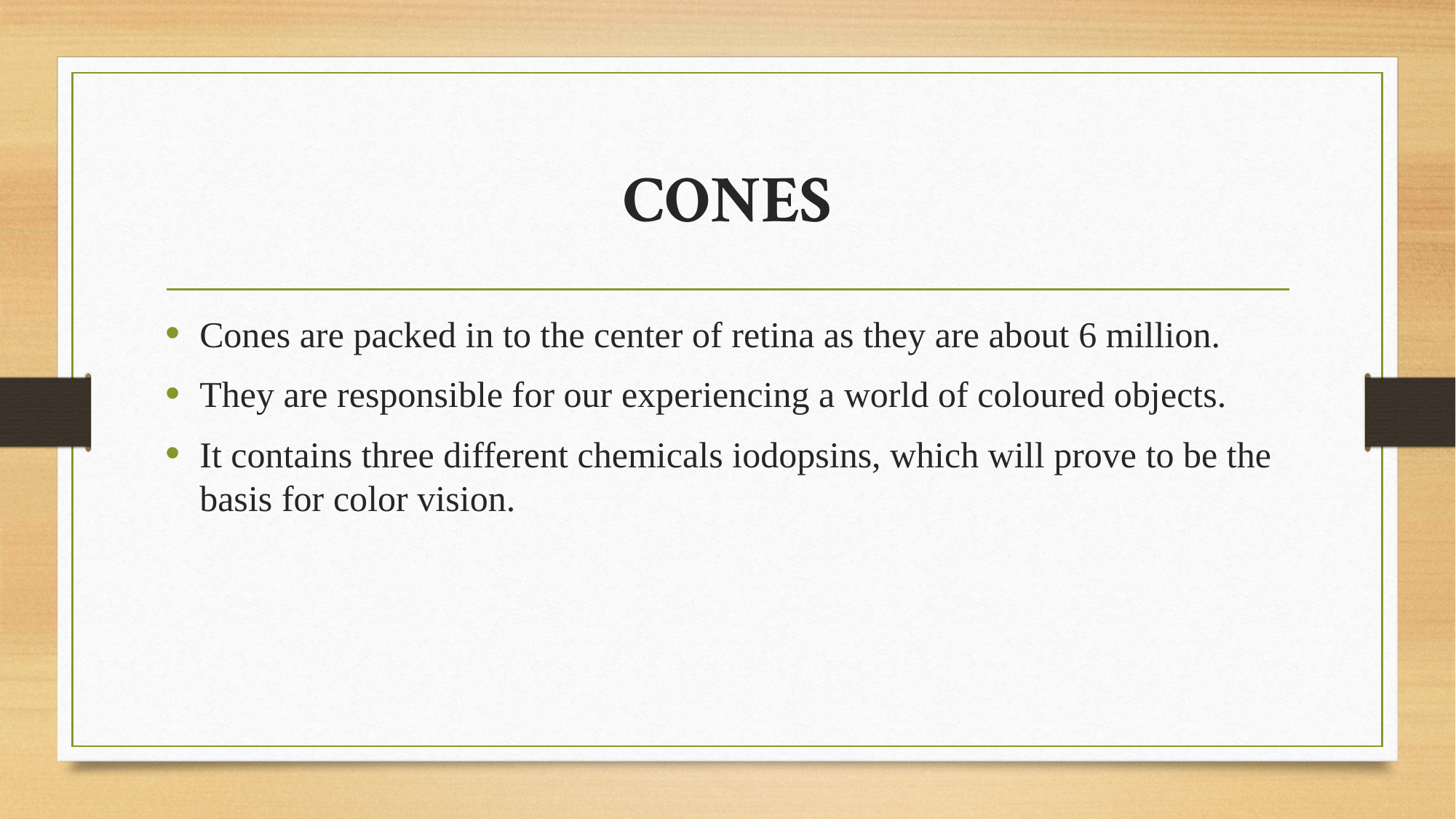

# CONES
Cones are packed in to the center of retina as they are about 6 million.
They are responsible for our experiencing a world of coloured objects.
It contains three different chemicals iodopsins, which will prove to be the basis for color vision.